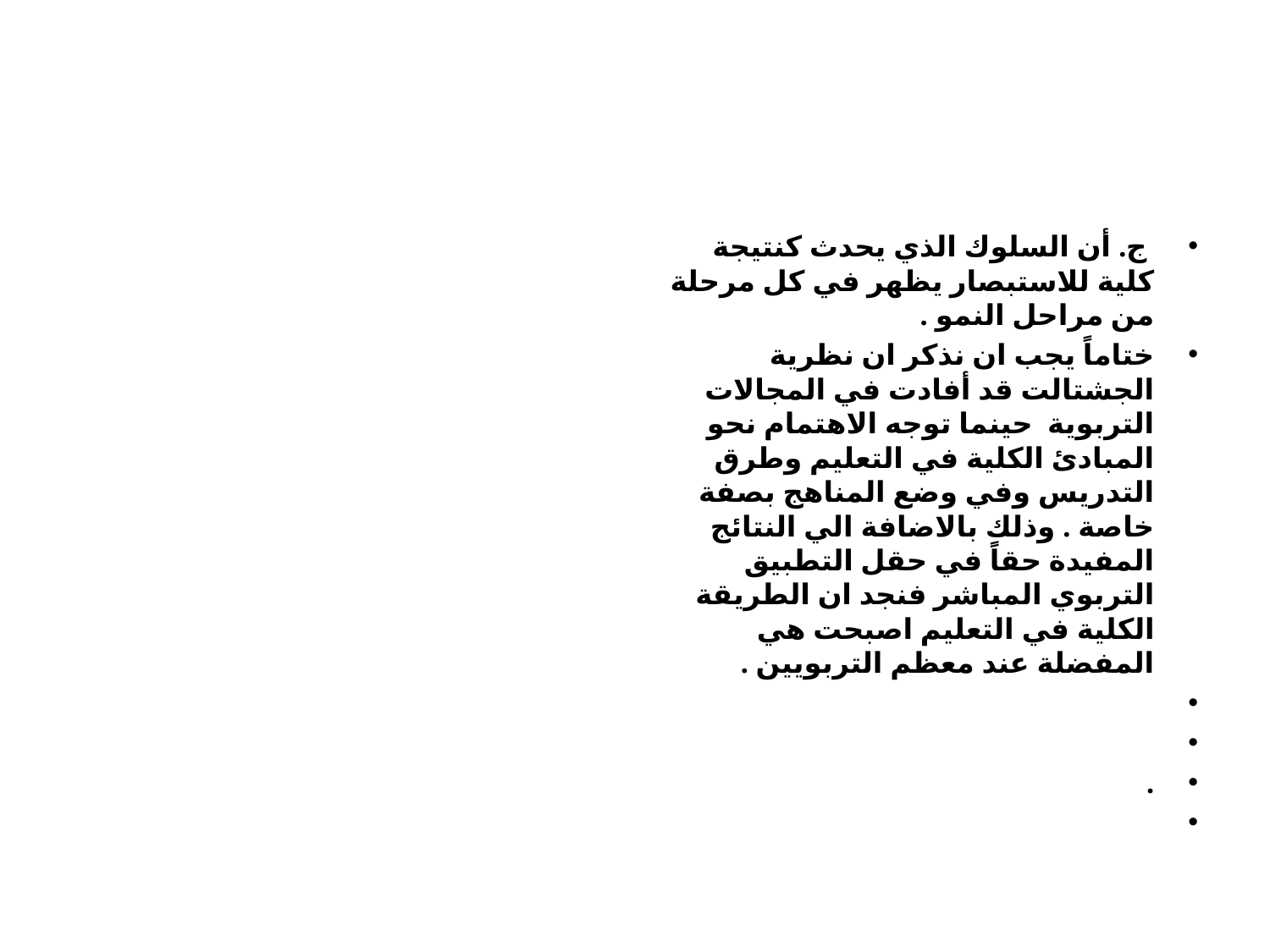

ج. أن السلوك الذي يحدث كنتيجة كلية للاستبصار يظهر في كل مرحلة من مراحل النمو .
ختاماً يجب ان نذكر ان نظرية الجشتالت قد أفادت في المجالات التربوية  حينما توجه الاهتمام نحو المبادئ الكلية في التعليم وطرق التدريس وفي وضع المناهج بصفة خاصة . وذلك بالاضافة الي النتائج المفيدة حقاً في حقل التطبيق التربوي المباشر فنجد ان الطريقة الكلية في التعليم اصبحت هي المفضلة عند معظم التربويين .

.